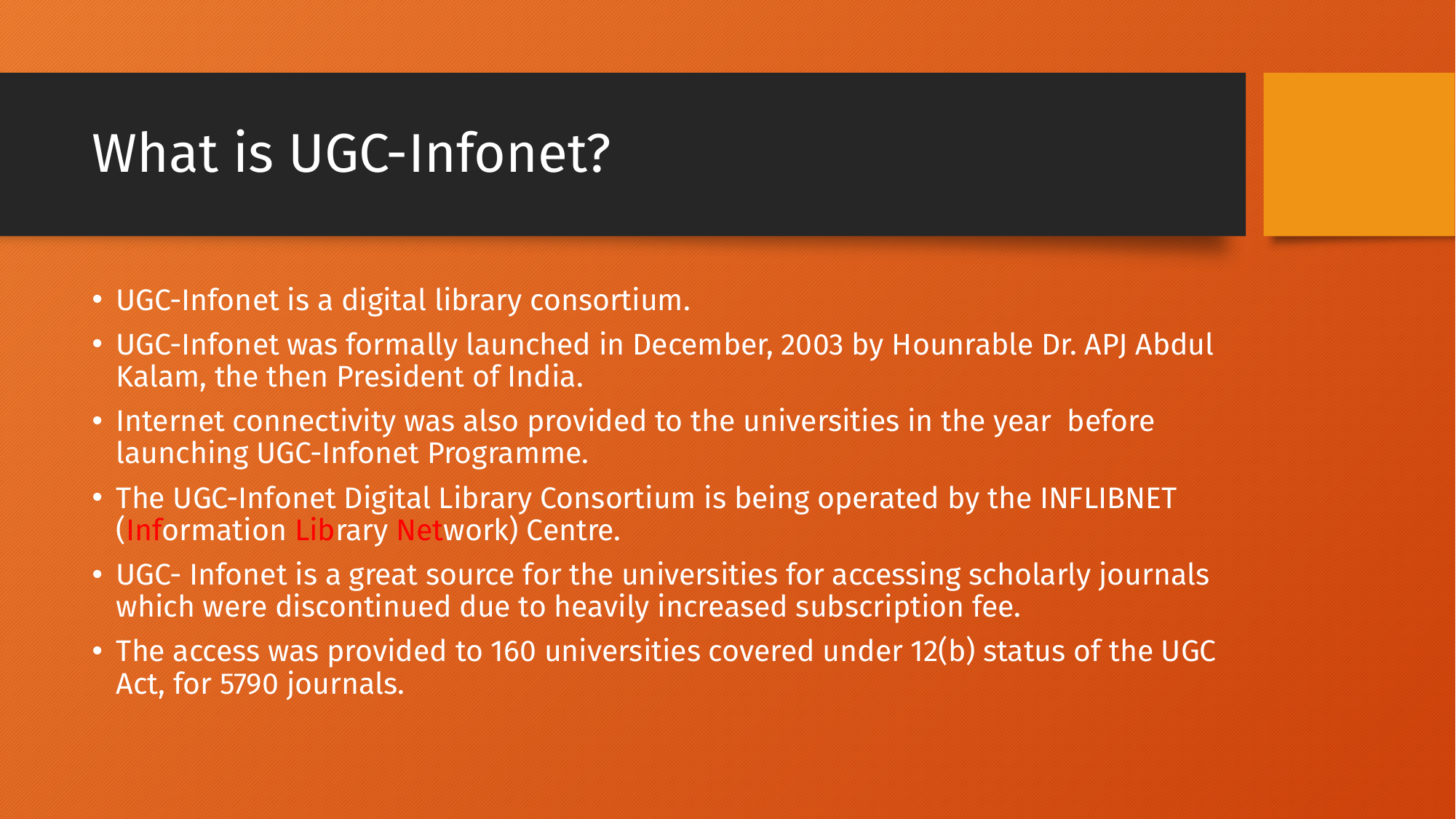

# What is UGC-Infonet?
UGC-Infonet is a digital library consortium.
UGC-Infonet was formally launched in December, 2003 by Hounrable Dr. APJ Abdul Kalam, the then President of India.
Internet connectivity was also provided to the universities in the year  before launching UGC-Infonet Programme.
The UGC-Infonet Digital Library Consortium is being operated by the INFLIBNET (Information Library Network) Centre.
UGC- Infonet is a great source for the universities for accessing scholarly journals which were discontinued due to heavily increased subscription fee.
The access was provided to 160 universities covered under 12(b) status of the UGC Act, for 5790 journals.